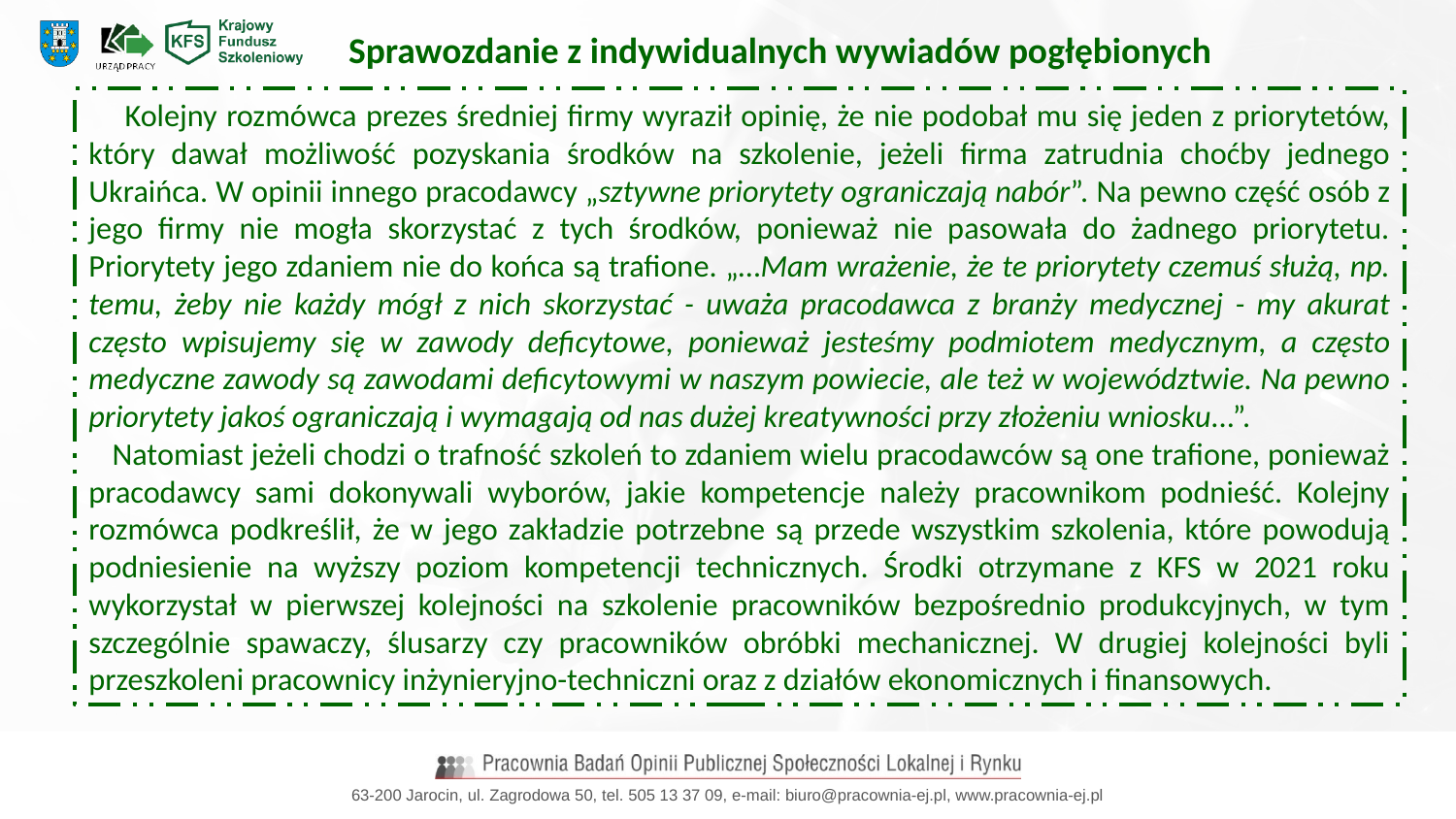

Sprawozdanie z indywidualnych wywiadów pogłębionych
    Kolejny rozmówca prezes średniej firmy wyraził opinię, że nie podobał mu się jeden z priorytetów, który dawał możliwość pozyskania środków na szkolenie, jeżeli firma zatrudnia choćby jednego Ukraińca. W opinii innego pracodawcy „sztywne priorytety ograniczają nabór”. Na pewno część osób z jego firmy nie mogła skorzystać z tych środków, ponieważ nie pasowała do żadnego priorytetu. Priorytety jego zdaniem nie do końca są trafione. „…Mam wrażenie, że te priorytety czemuś służą, np. temu, żeby nie każdy mógł z nich skorzystać - uważa pracodawca z branży medycznej - my akurat często wpisujemy się w zawody deficytowe, ponieważ jesteśmy podmiotem medycznym, a często medyczne zawody są zawodami deficytowymi w naszym powiecie, ale też w województwie. Na pewno priorytety jakoś ograniczają i wymagają od nas dużej kreatywności przy złożeniu wniosku...”.
   Natomiast jeżeli chodzi o trafność szkoleń to zdaniem wielu pracodawców są one trafione, ponieważ pracodawcy sami dokonywali wyborów, jakie kompetencje należy pracownikom podnieść. Kolejny rozmówca podkreślił, że w jego zakładzie potrzebne są przede wszystkim szkolenia, które powodują podniesienie na wyższy poziom kompetencji technicznych. Środki otrzymane z KFS w 2021 roku wykorzystał w pierwszej kolejności na szkolenie pracowników bezpośrednio produkcyjnych, w tym szczególnie spawaczy, ślusarzy czy pracowników obróbki mechanicznej. W drugiej kolejności byli przeszkoleni pracownicy inżynieryjno-techniczni oraz z działów ekonomicznych i finansowych.